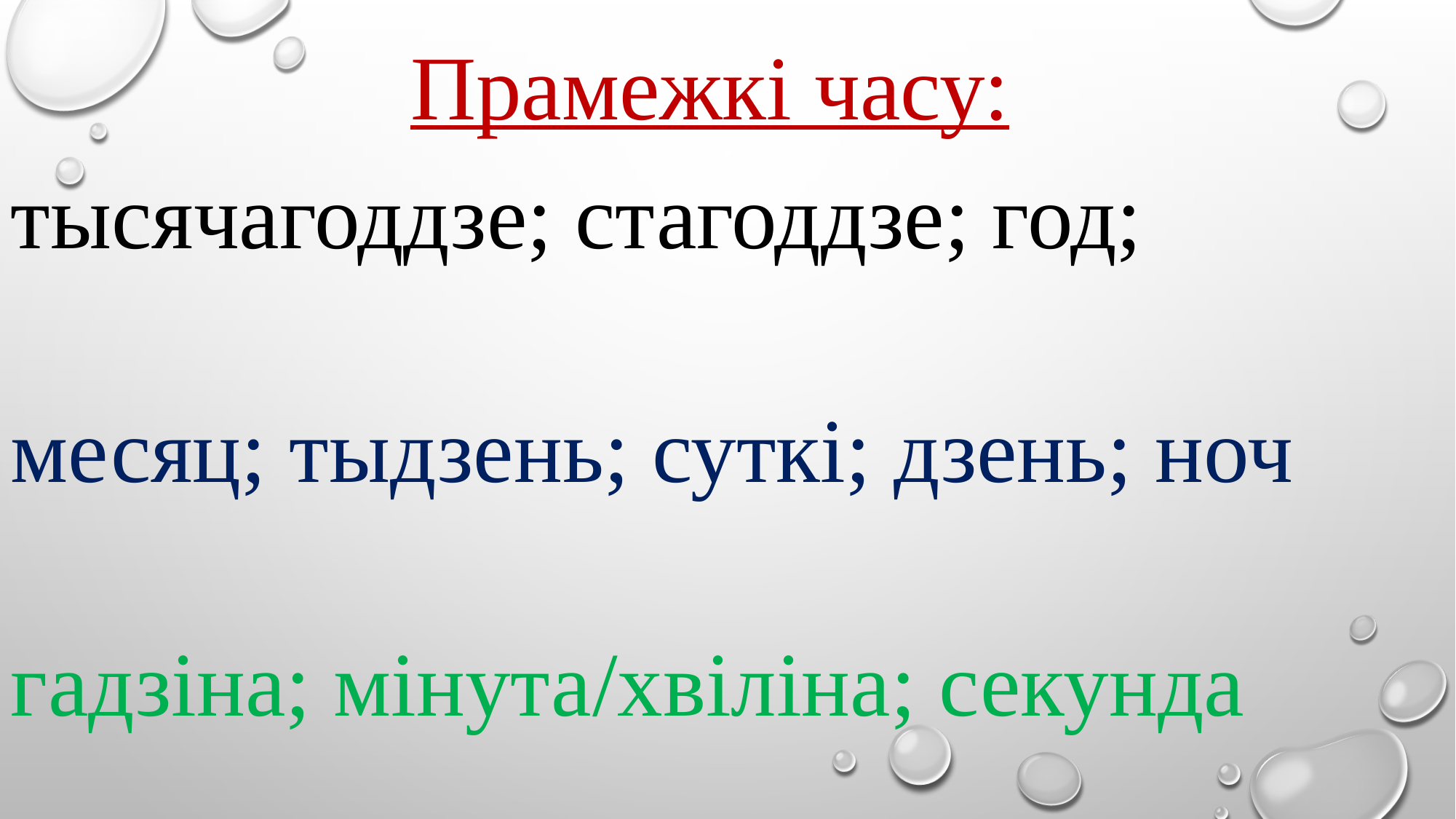

Прамежкі часу:
тысячагоддзе; стагоддзе; год;

месяц; тыдзень; суткі; дзень; ноч

гадзіна; мінута/хвіліна; секунда